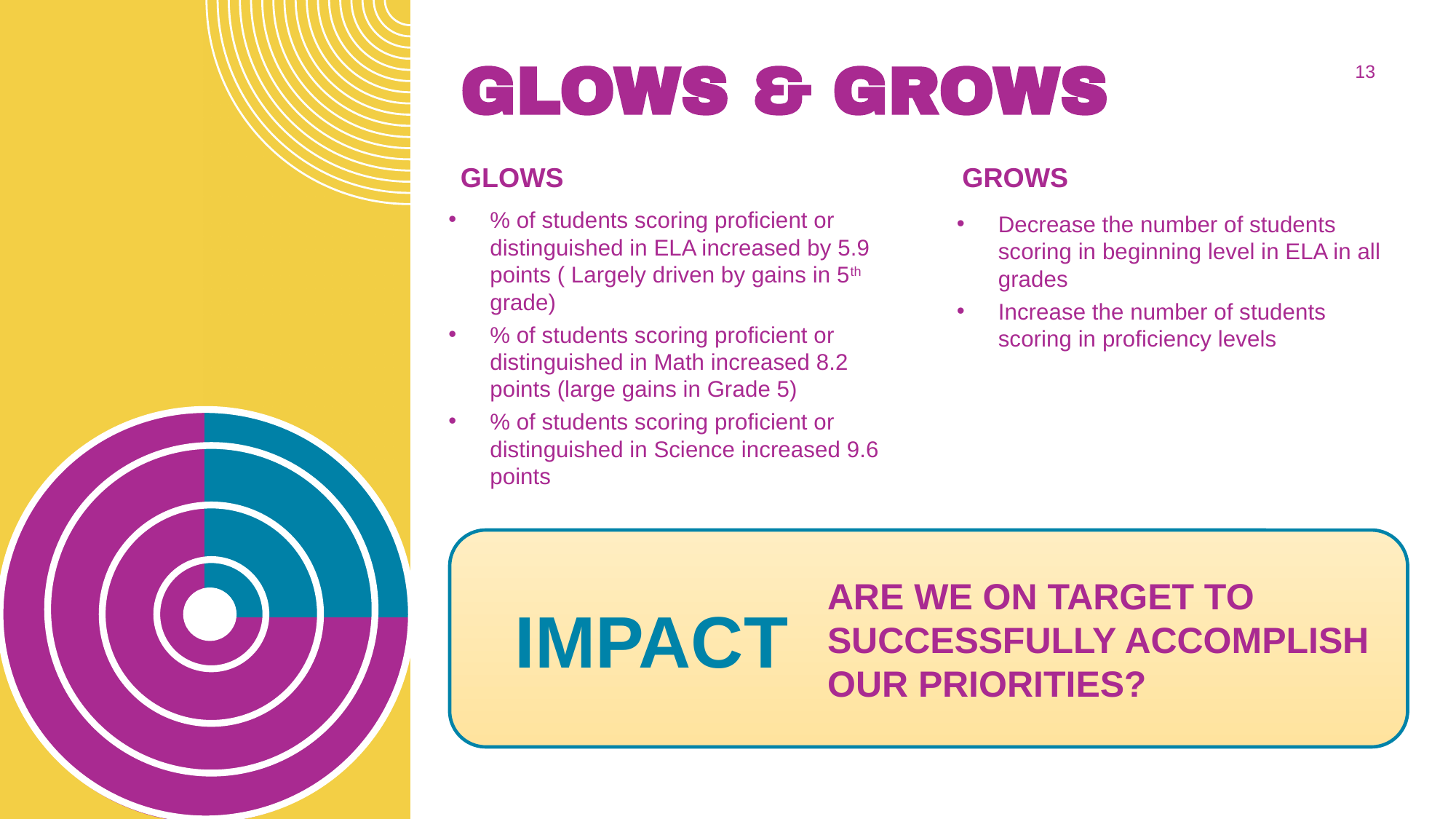

# Glows & Grows
13
Glows
Grows
% of students scoring proficient or distinguished in ELA increased by 5.9 points ( Largely driven by gains in 5th grade)
% of students scoring proficient or distinguished in Math increased 8.2 points (large gains in Grade 5)
% of students scoring proficient or distinguished in Science increased 9.6 points
Decrease the number of students scoring in beginning level in ELA in all grades
Increase the number of students scoring in proficiency levels

are we on target to successfully ACCOMPLISH our priorities?

IMPACT